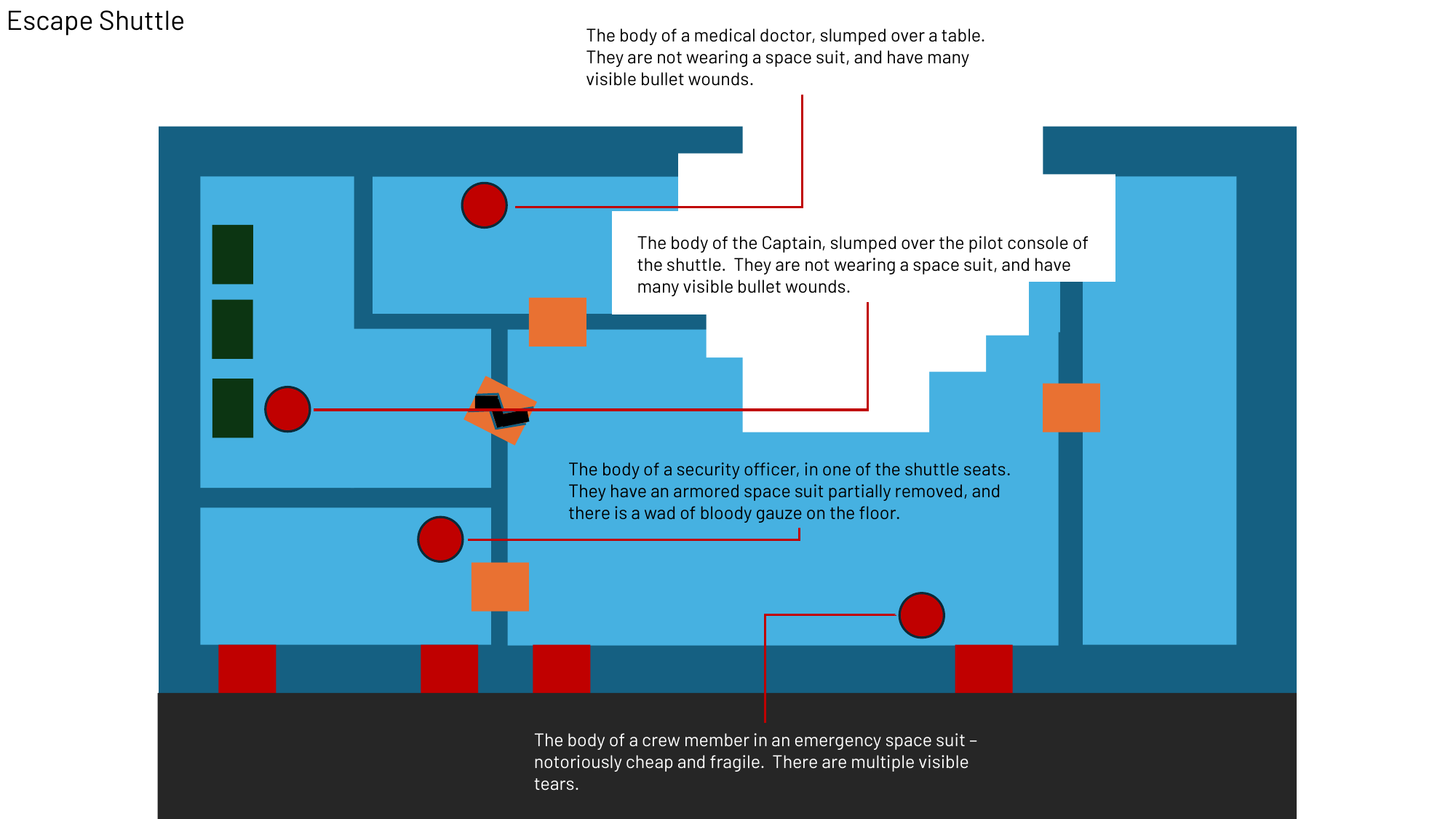

Escape Shuttle
The body of a medical doctor, slumped over a table.  They are not wearing a space suit, and have many visible bullet wounds.

The body of the Captain, slumped over the pilot console of the shuttle.  They are not wearing a space suit, and have many visible bullet wounds.

The body of a security officer, in one of the shuttle seats.  They have an armored space suit partially removed, and there is a wad of bloody gauze on the floor.

The body of a crew member in an emergency space suit – notoriously cheap and fragile.  There are multiple visible tears.